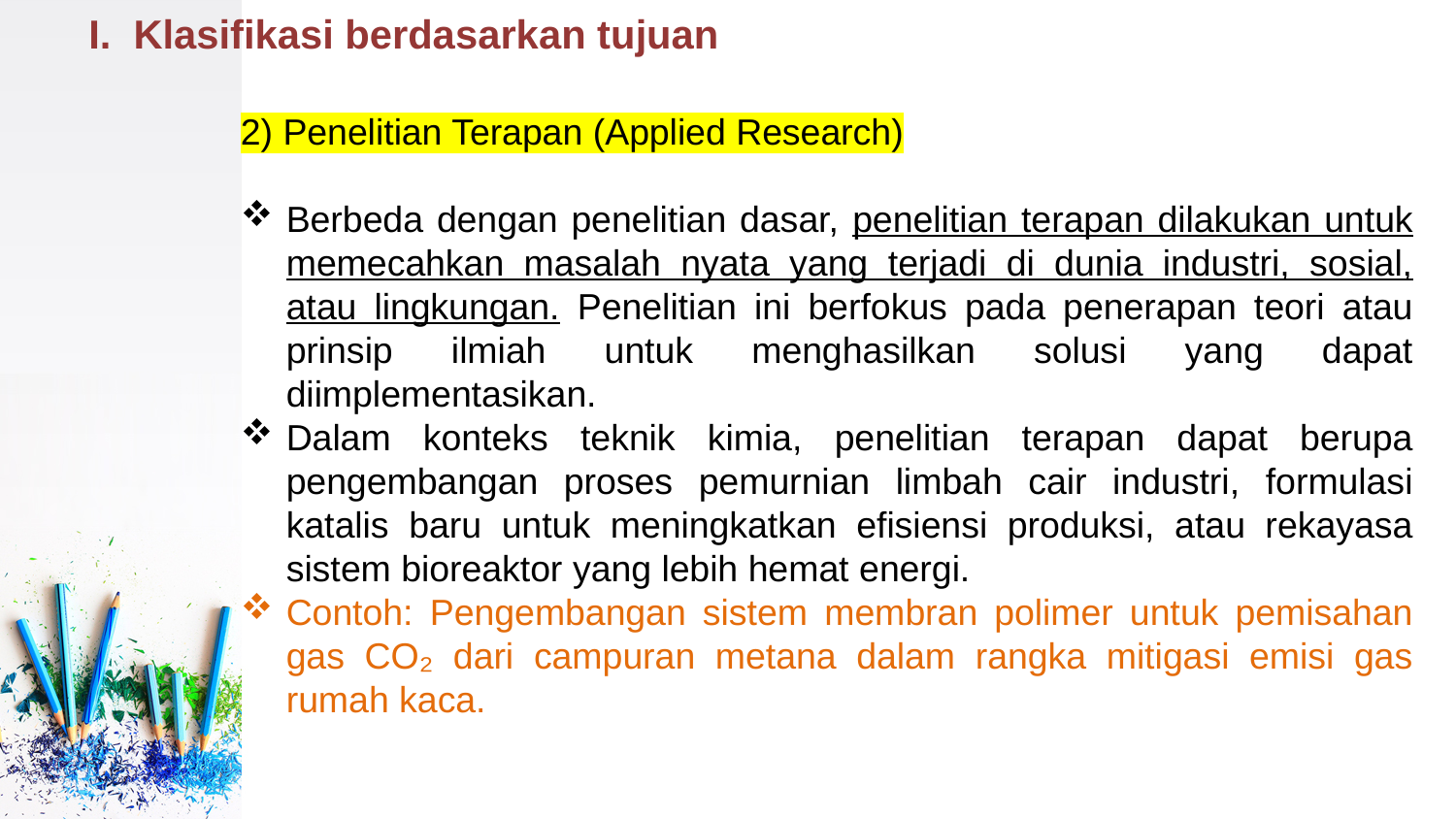

# I.  Klasifikasi berdasarkan tujuan
2) Penelitian Terapan (Applied Research)

Berbeda dengan penelitian dasar, penelitian terapan dilakukan untuk memecahkan masalah nyata yang terjadi di dunia industri, sosial, atau lingkungan. Penelitian ini berfokus pada penerapan teori atau prinsip ilmiah untuk menghasilkan solusi yang dapat diimplementasikan.
Dalam konteks teknik kimia, penelitian terapan dapat berupa pengembangan proses pemurnian limbah cair industri, formulasi katalis baru untuk meningkatkan efisiensi produksi, atau rekayasa sistem bioreaktor yang lebih hemat energi.
Contoh: Pengembangan sistem membran polimer untuk pemisahan gas CO₂ dari campuran metana dalam rangka mitigasi emisi gas rumah kaca.